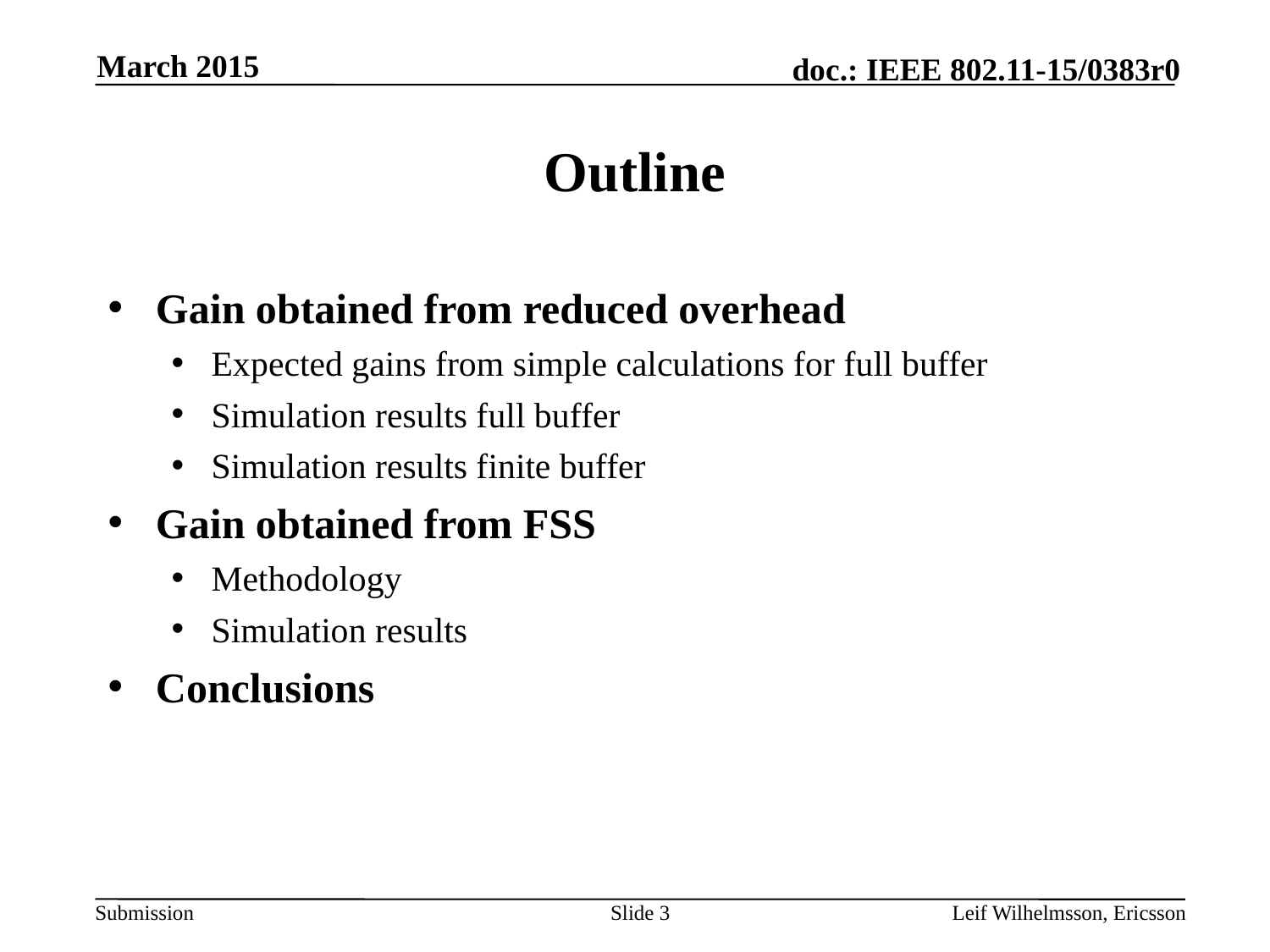

March 2015
# Outline
Gain obtained from reduced overhead
Expected gains from simple calculations for full buffer
Simulation results full buffer
Simulation results finite buffer
Gain obtained from FSS
Methodology
Simulation results
Conclusions
Slide 3
Leif Wilhelmsson, Ericsson